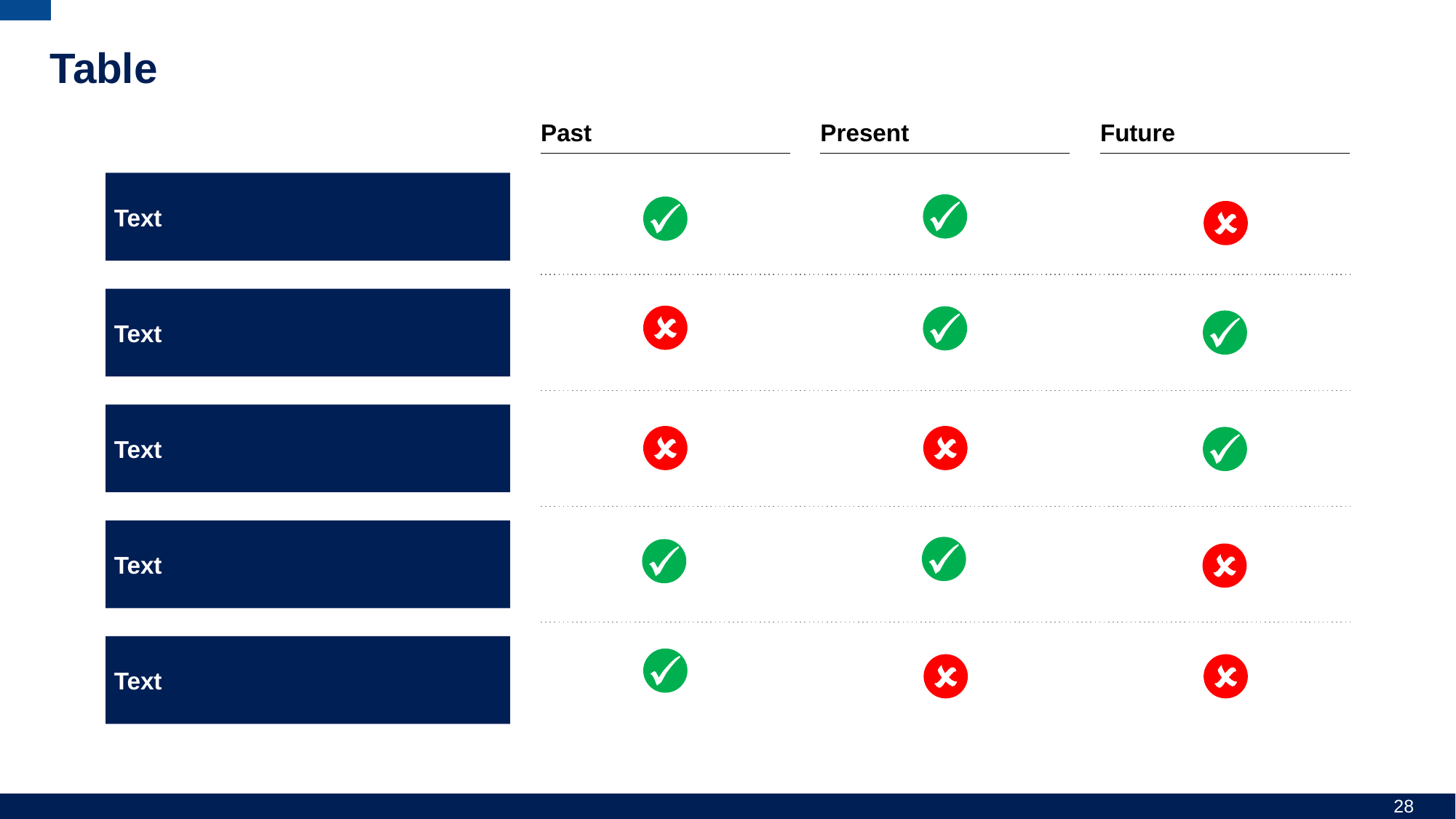

# Table
Past
Present
Future
Text

Text

Text

Text

Text

28